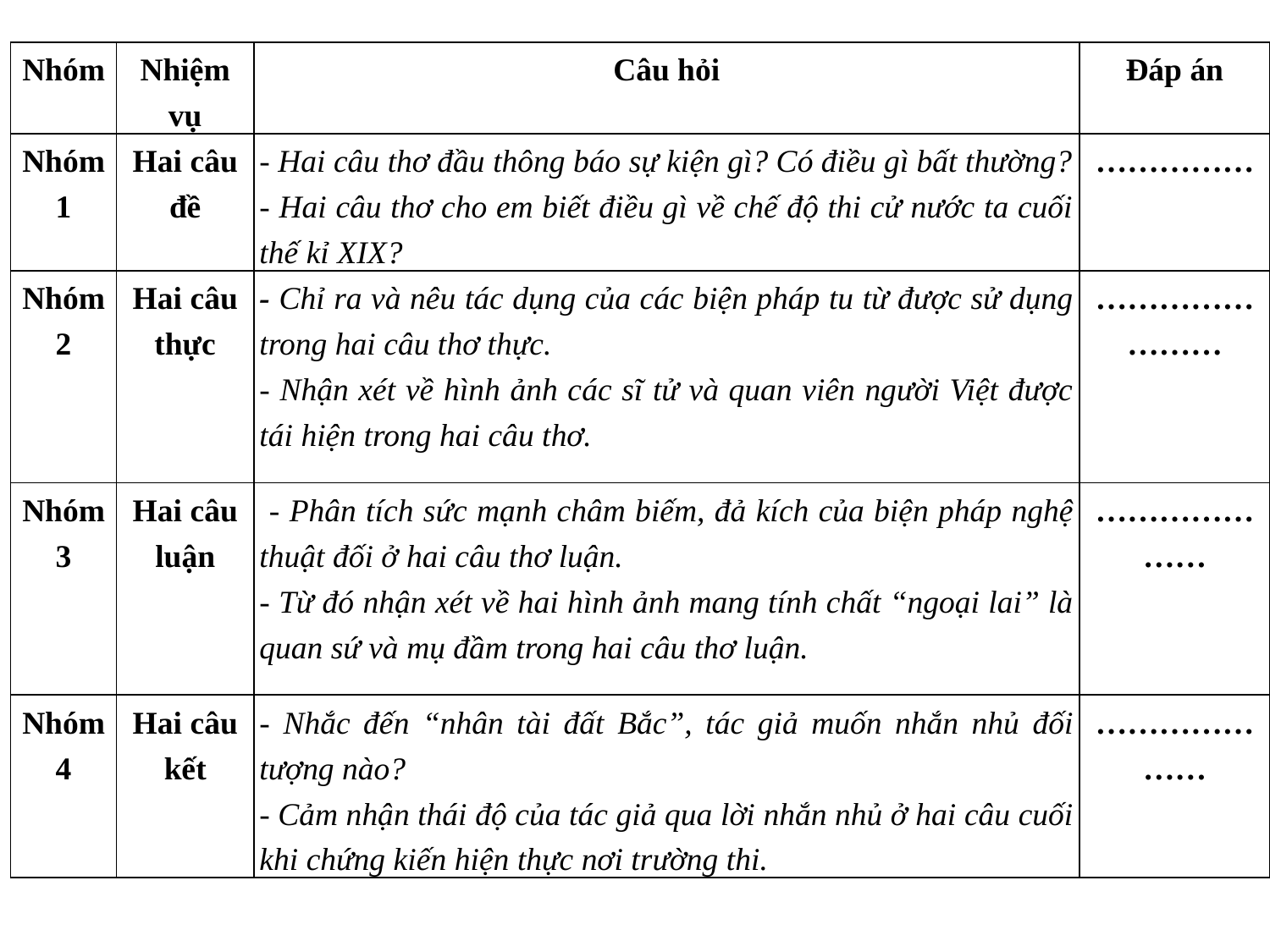

| Nhóm | Nhiệm vụ | Câu hỏi | Đáp án |
| --- | --- | --- | --- |
| Nhóm 1 | Hai câu đề | - Hai câu thơ đầu thông báo sự kiện gì? Có điều gì bất thường? - Hai câu thơ cho em biết điều gì về chế độ thi cử nước ta cuối thế kỉ XIX? | …………… |
| Nhóm 2 | Hai câu thực | - Chỉ ra và nêu tác dụng của các biện pháp tu từ được sử dụng trong hai câu thơ thực. - Nhận xét về hình ảnh các sĩ tử và quan viên người Việt được tái hiện trong hai câu thơ. | …………………… |
| Nhóm 3 | Hai câu luận | - Phân tích sức mạnh châm biếm, đả kích của biện pháp nghệ thuật đối ở hai câu thơ luận. - Từ đó nhận xét về hai hình ảnh mang tính chất “ngoại lai” là quan sứ và mụ đầm trong hai câu thơ luận. | ………………… |
| Nhóm 4 | Hai câu kết | - Nhắc đến “nhân tài đất Bắc”, tác giả muốn nhắn nhủ đối tượng nào? - Cảm nhận thái độ của tác giả qua lời nhắn nhủ ở hai câu cuối khi chứng kiến hiện thực nơi trường thi. | ………………… |